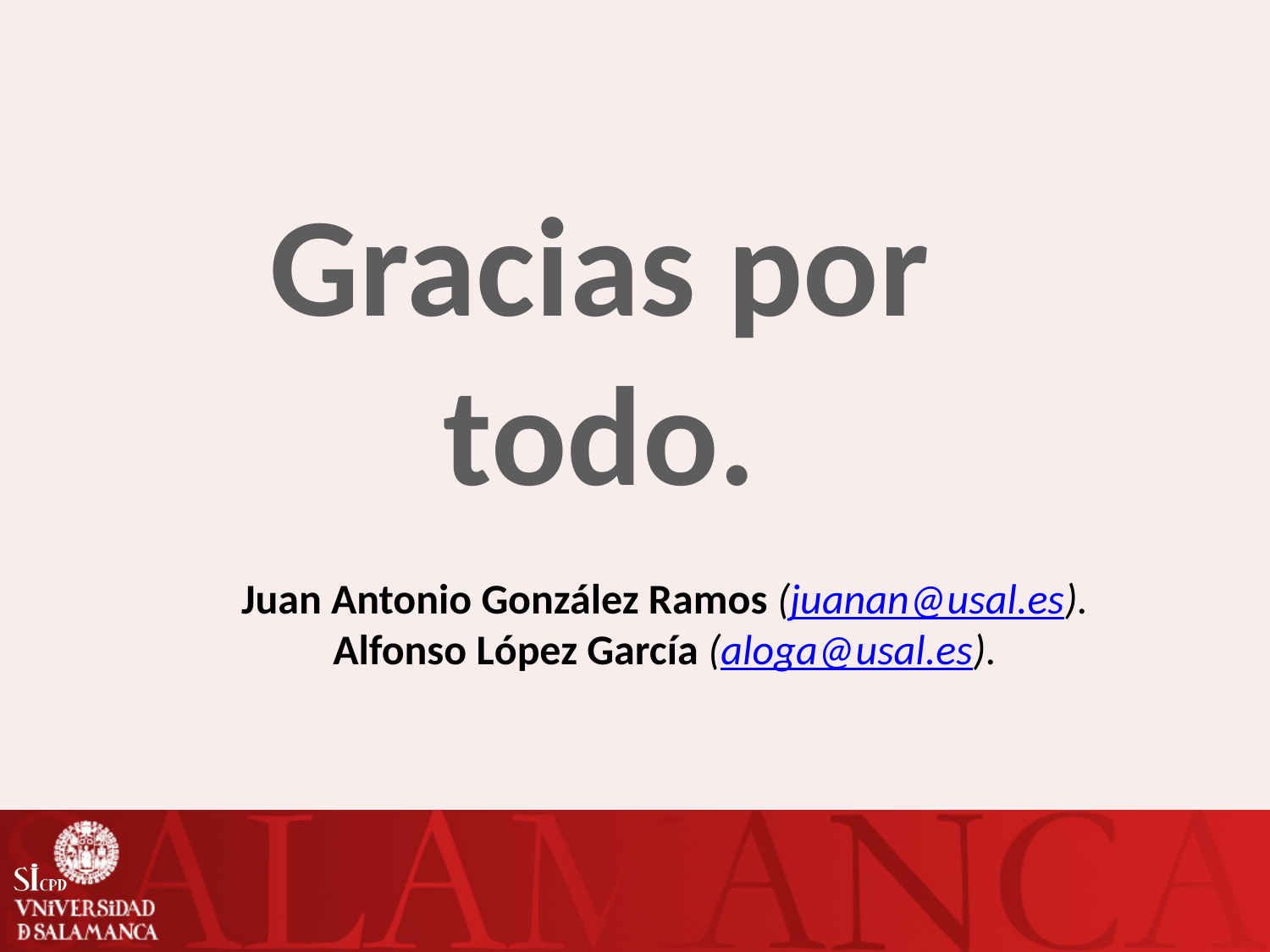

Gracias por todo.
Juan Antonio González Ramos (juanan@usal.es).
Alfonso López García (aloga@usal.es).